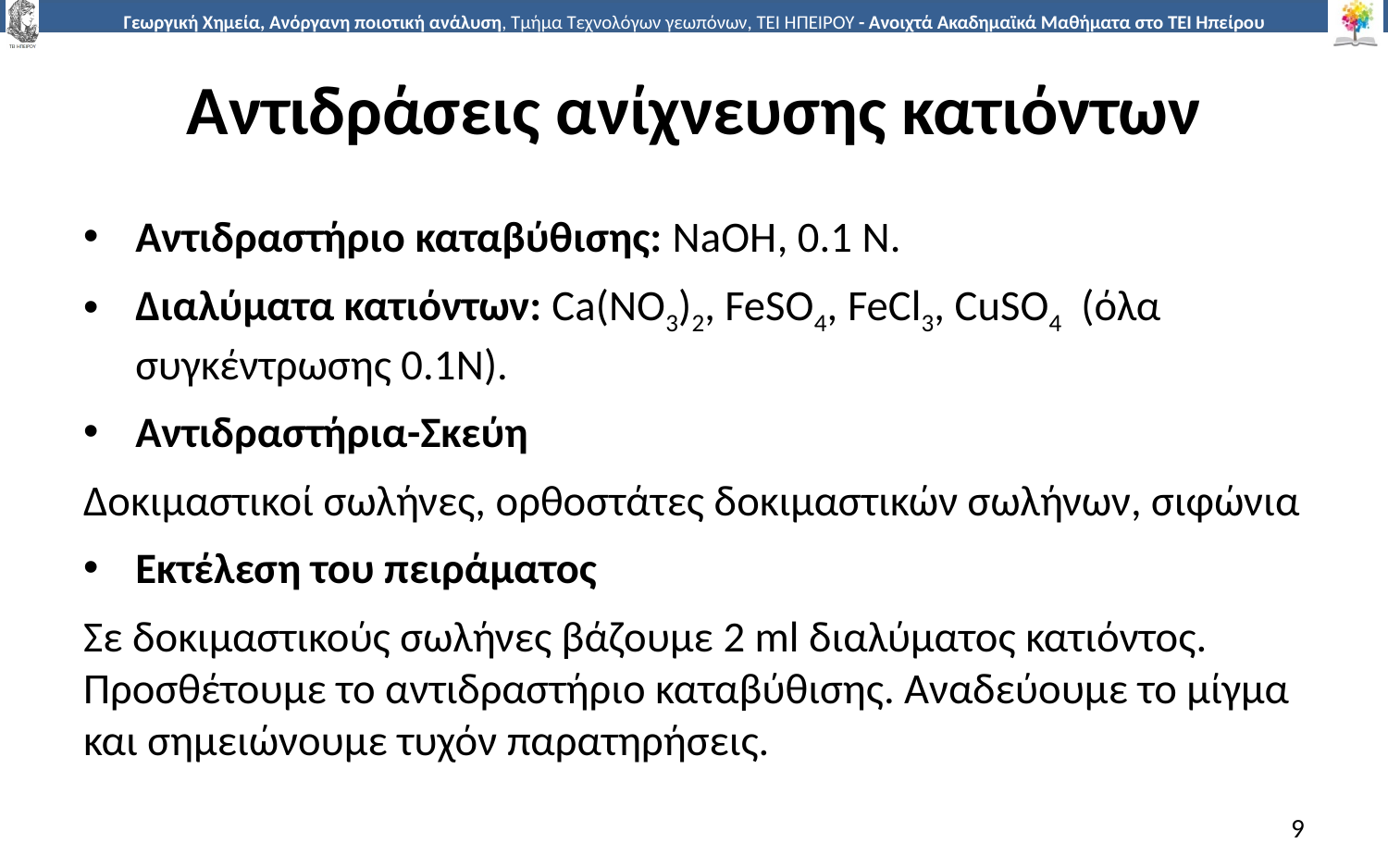

# Αντιδράσεις ανίχνευσης κατιόντων
Αντιδραστήριο καταβύθισης: NaOH, 0.1 N.
Διαλύματα κατιόντων: Ca(NO3)2, FeSO4, FeCl3, CuSO4  (όλα συγκέντρωσης 0.1N).
Αντιδραστήρια-Σκεύη
Δοκιμαστικοί σωλήνες, ορθοστάτες δοκιμαστικών σωλήνων, σιφώνια
Εκτέλεση του πειράματος
Σε δοκιμαστικούς σωλήνες βάζουμε 2 ml διαλύματος κατιόντος. Προσθέτουμε το αντιδραστήριο καταβύθισης. Αναδεύουμε το μίγμα και σημειώνουμε τυχόν παρατηρήσεις.
9